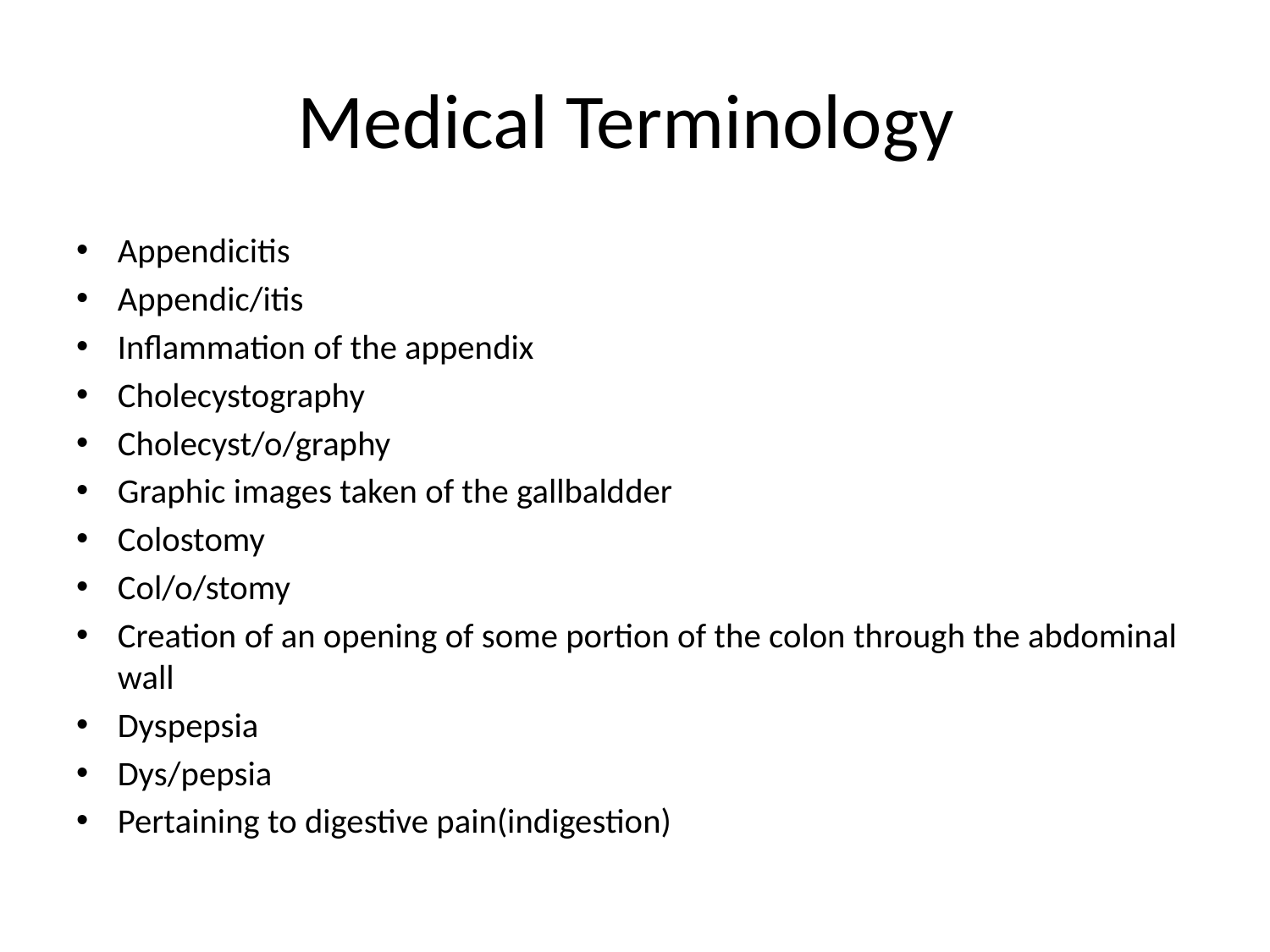

# Medical Terminology
Appendicitis
Appendic/itis
Inflammation of the appendix
Cholecystography
Cholecyst/o/graphy
Graphic images taken of the gallbaldder
Colostomy
Col/o/stomy
Creation of an opening of some portion of the colon through the abdominal wall
Dyspepsia
Dys/pepsia
Pertaining to digestive pain(indigestion)